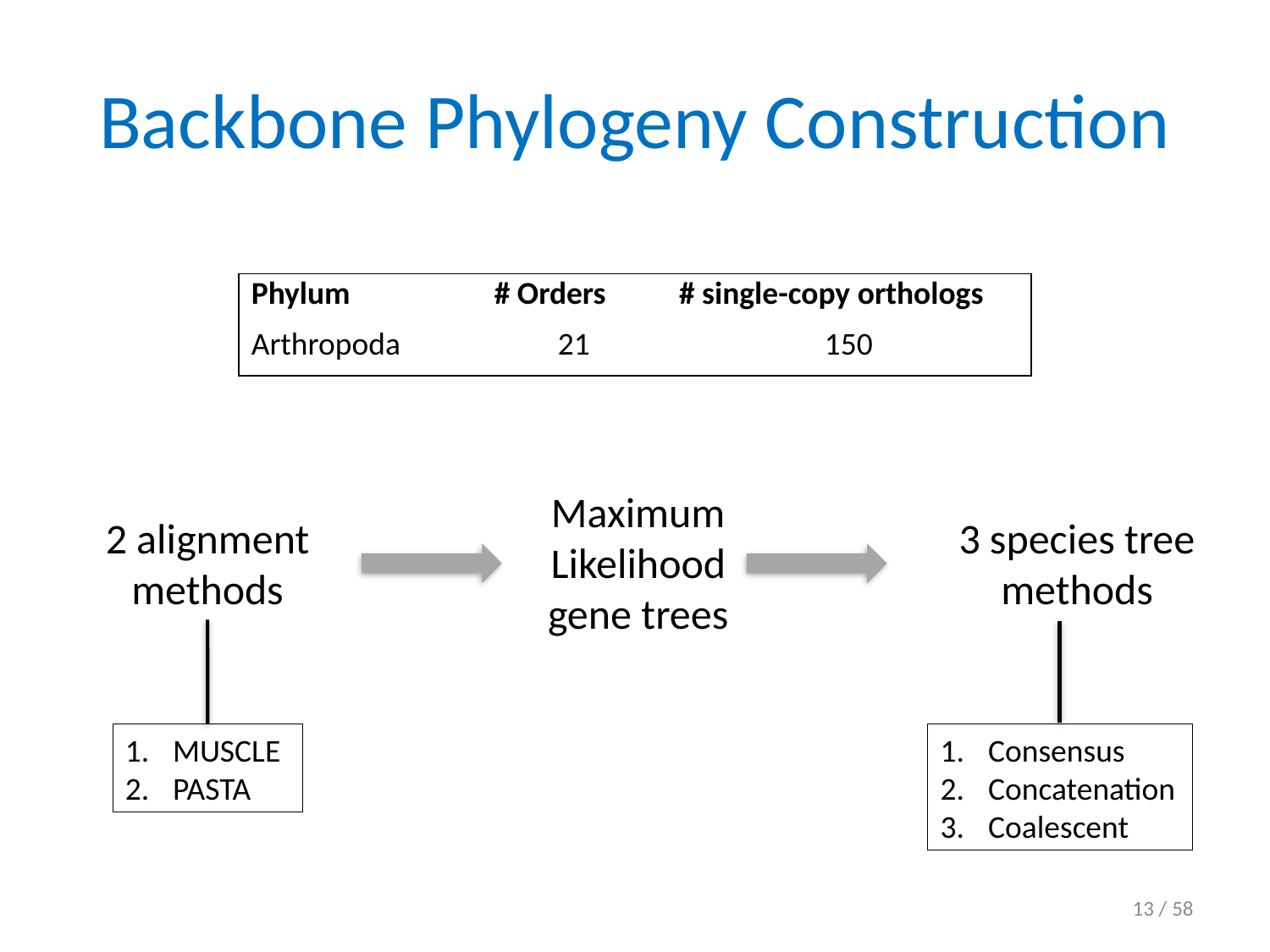

# Backbone Phylogeny Construction
| Phylum | # Orders | # single-copy orthologs |
| --- | --- | --- |
| Arthropoda | 21 | 150 |
Maximum Likelihood gene trees
3 species tree methods
2 alignment methods

MUSCLE
PASTA
Consensus
Concatenation
Coalescent
13 / 58